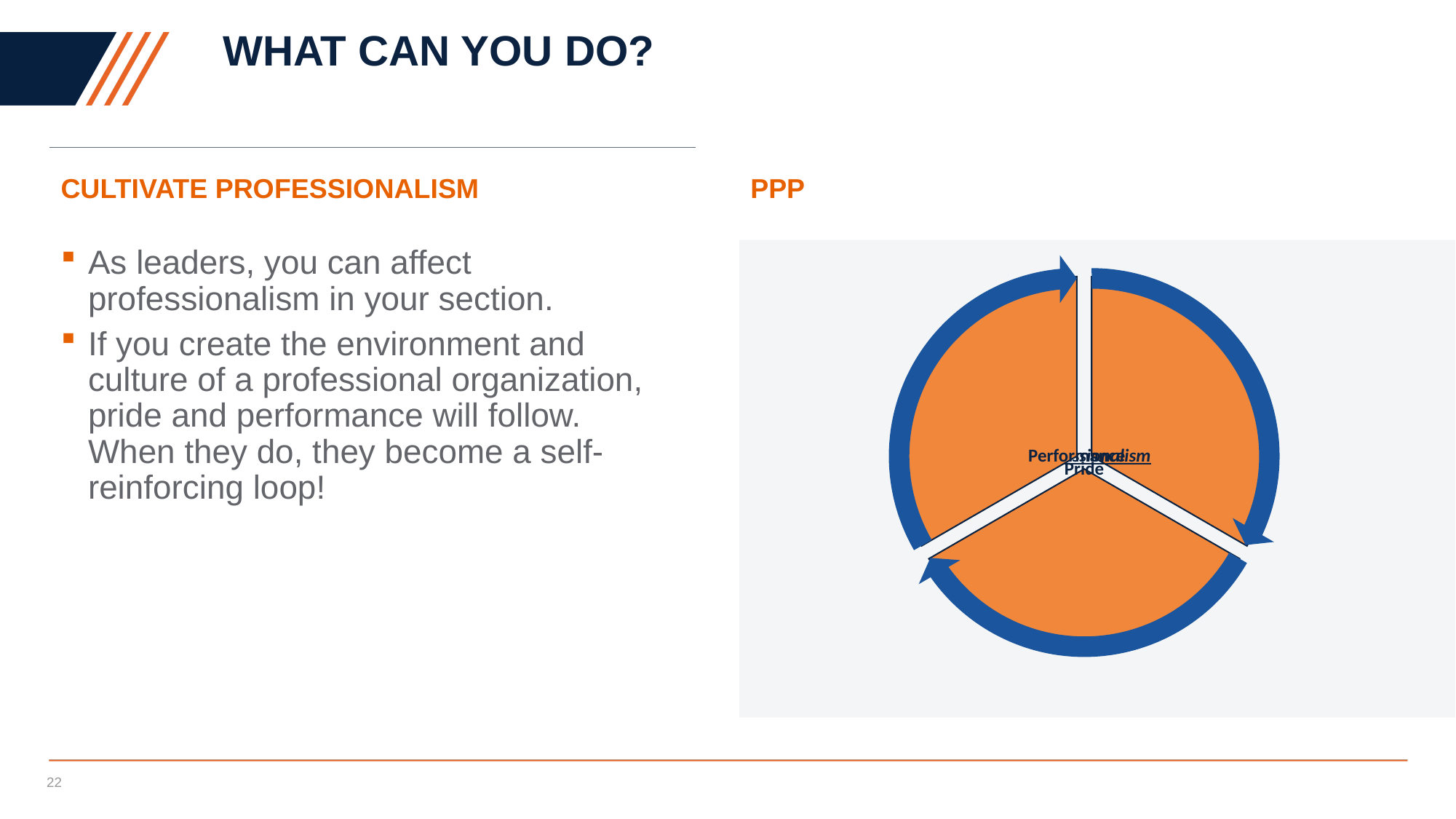

# What can you do?
Cultivate professionalism
PPP
As leaders, you can affect professionalism in your section.
If you create the environment and culture of a professional organization, pride and performance will follow.  When they do, they become a self-reinforcing loop!

Professionalism
Pride
Performance
22